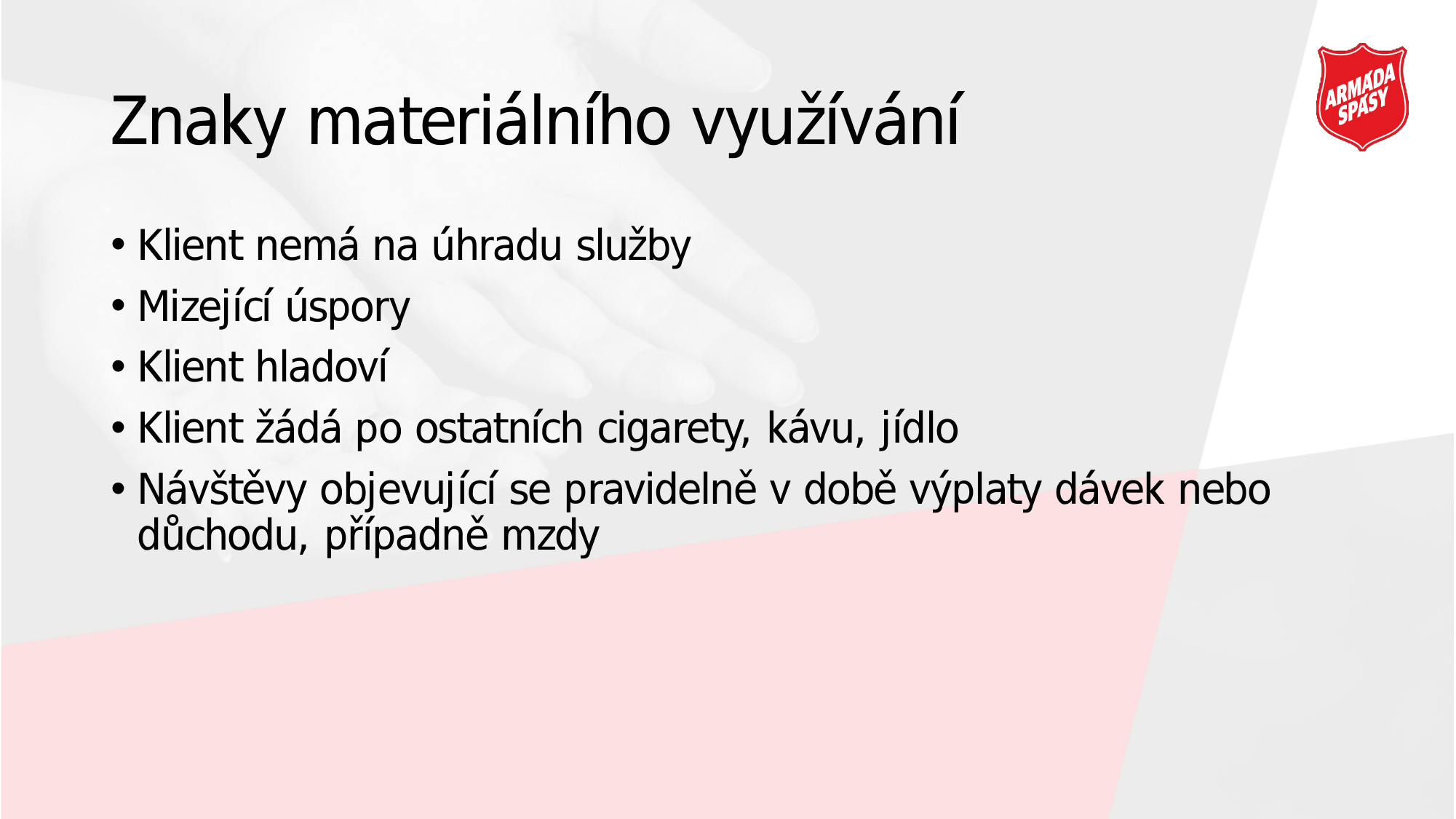

# Znaky materiálního využívání
Klient nemá na úhradu služby
Mizející úspory
Klient hladoví
Klient žádá po ostatních cigarety, kávu, jídlo
Návštěvy objevující se pravidelně v době výplaty dávek nebo důchodu, případně mzdy